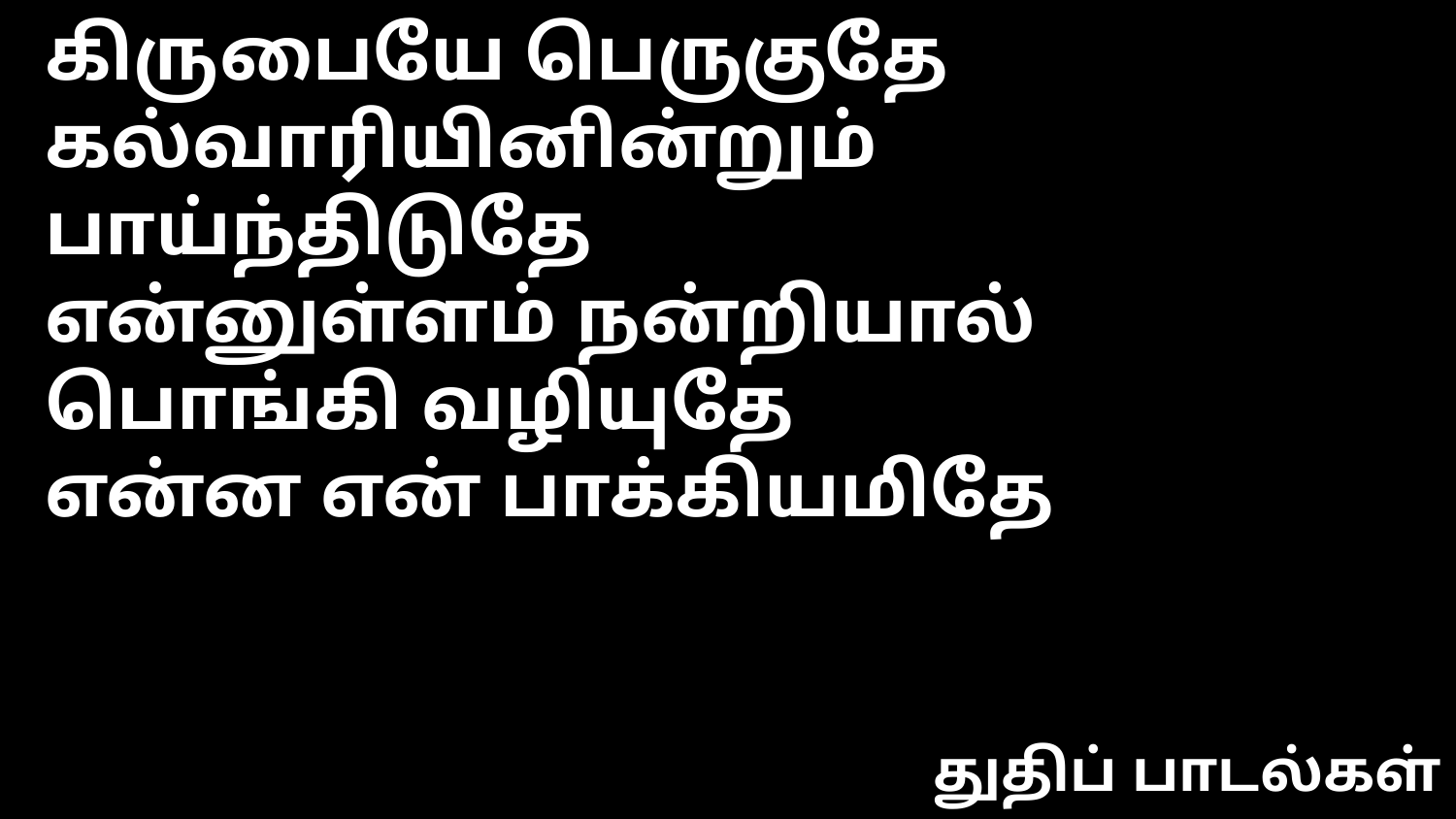

கிருபையே பெருகுதே
கல்வாரியினின்றும் பாய்ந்திடுதே
என்னுள்ளம் நன்றியால் பொங்கி வழியுதே
என்ன என் பாக்கியமிதே

துதிப் பாடல்கள்